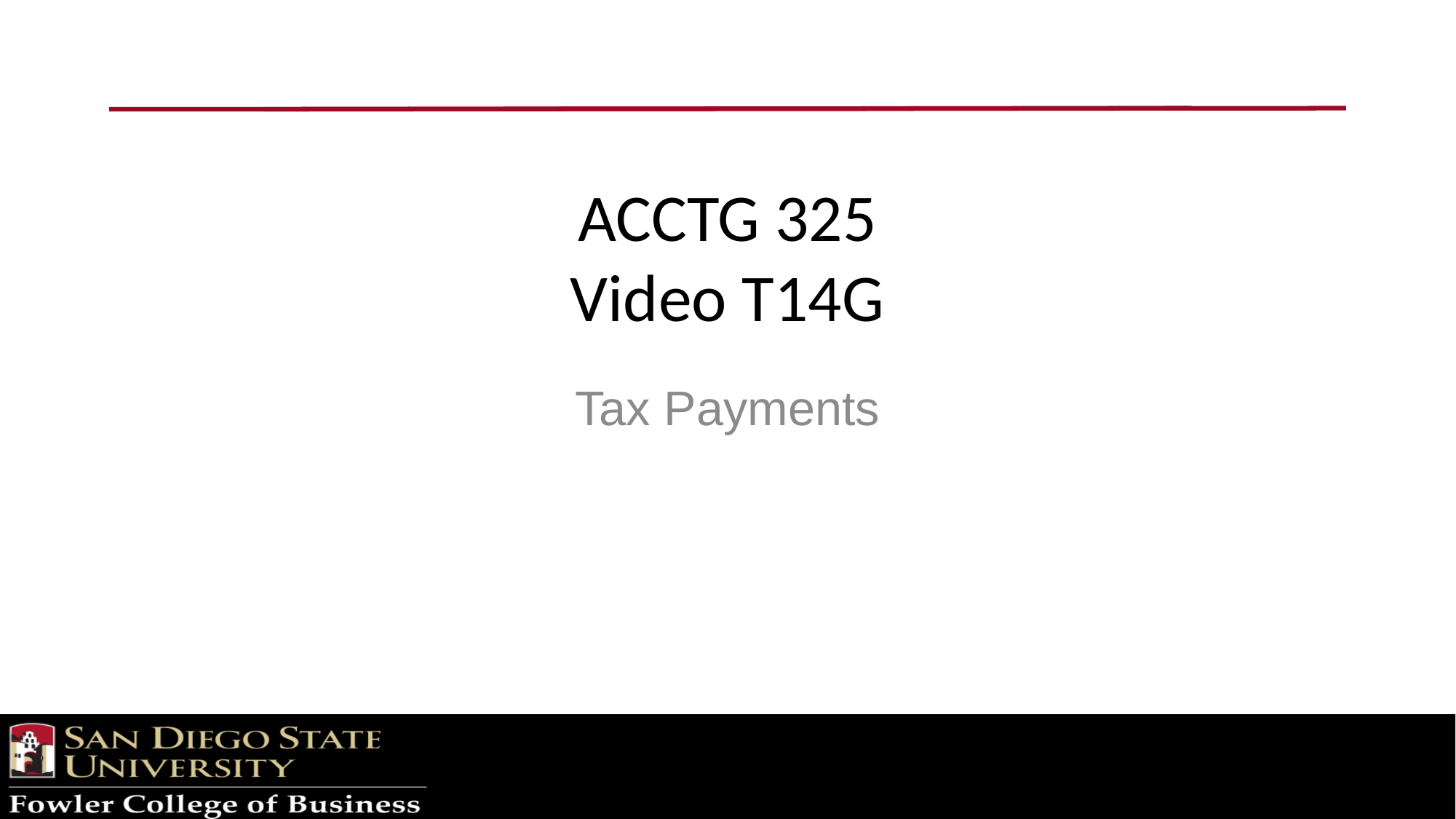

# ACCTG 325 Video T14G
Tax Payments